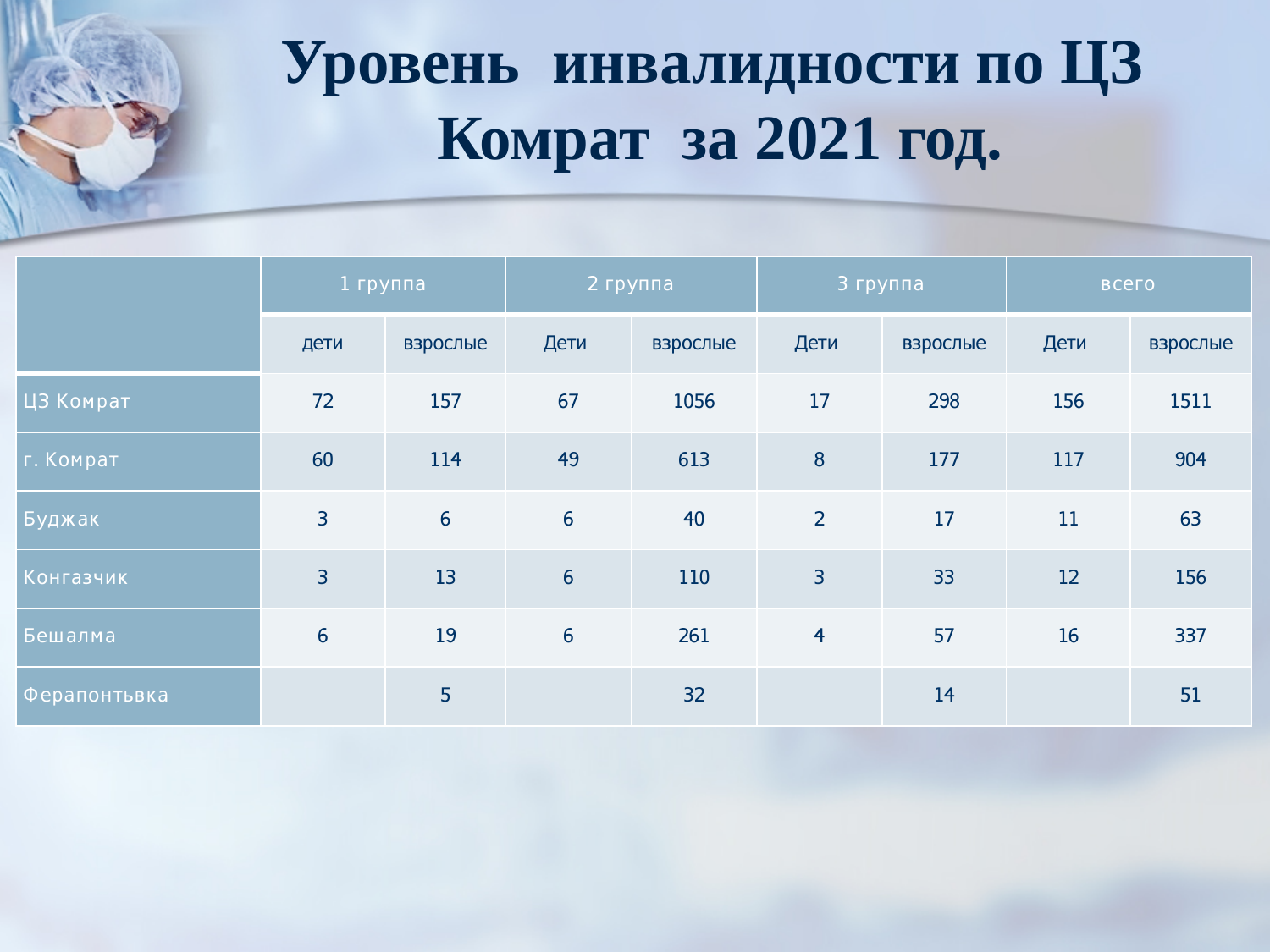

# Уровень  инвалидности по ЦЗ  Комрат  за 2021 год.
|  | 1 группа |  | 2 группа |  | 3 группа |  | всего |  |
| --- | --- | --- | --- | --- | --- | --- | --- | --- |
|  | дети | взрослые | Дети | взрослые | Дети | взрослые | Дети | взрослые |
| ЦЗ Комрат | 72 | 157 | 67 | 1056 | 17 | 298 | 156 | 1511 |
| г. Комрат | 60 | 114 | 49 | 613 | 8 | 177 | 117 | 904 |
| Буджак | 3 | 6 | 6 | 40 | 2 | 17 | 11 | 63 |
| Конгазчик | 3 | 13 | 6 | 110 | 3 | 33 | 12 | 156 |
| Бешалма | 6 | 19 | 6 | 261 | 4 | 57 | 16 | 337 |
| Ферапонтьвка |  | 5 |  | 32 |  | 14 |  | 51 |